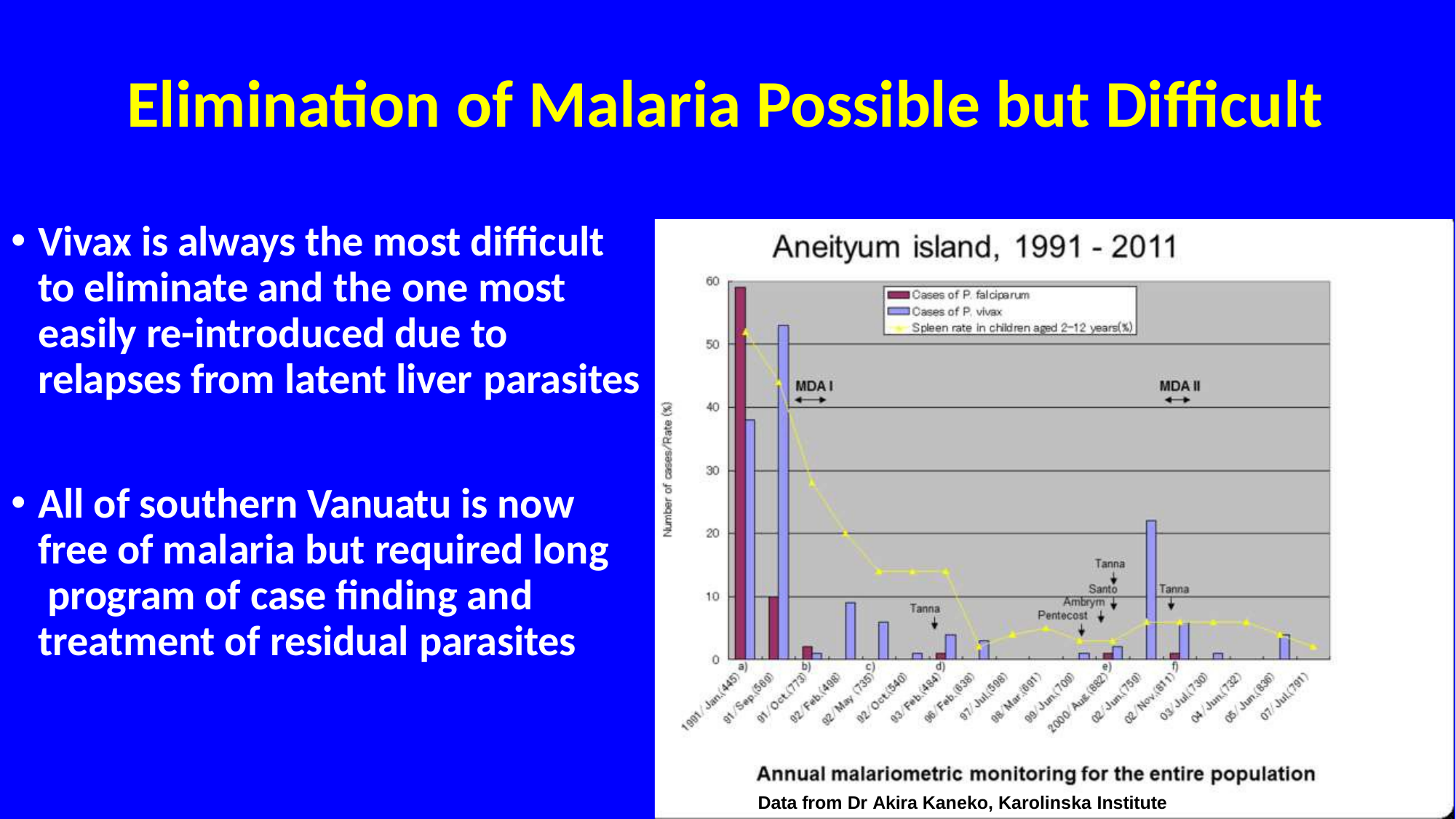

# Elimination of Malaria Possible but Difficult
Vivax is always the most difficult  to eliminate and the one most  easily re-introduced due to  relapses from latent liver parasites

All of southern Vanuatu is now  free of malaria but required long  program of case finding and  treatment of residual parasites

Data from Dr Akira Kaneko, Karolinska Institute